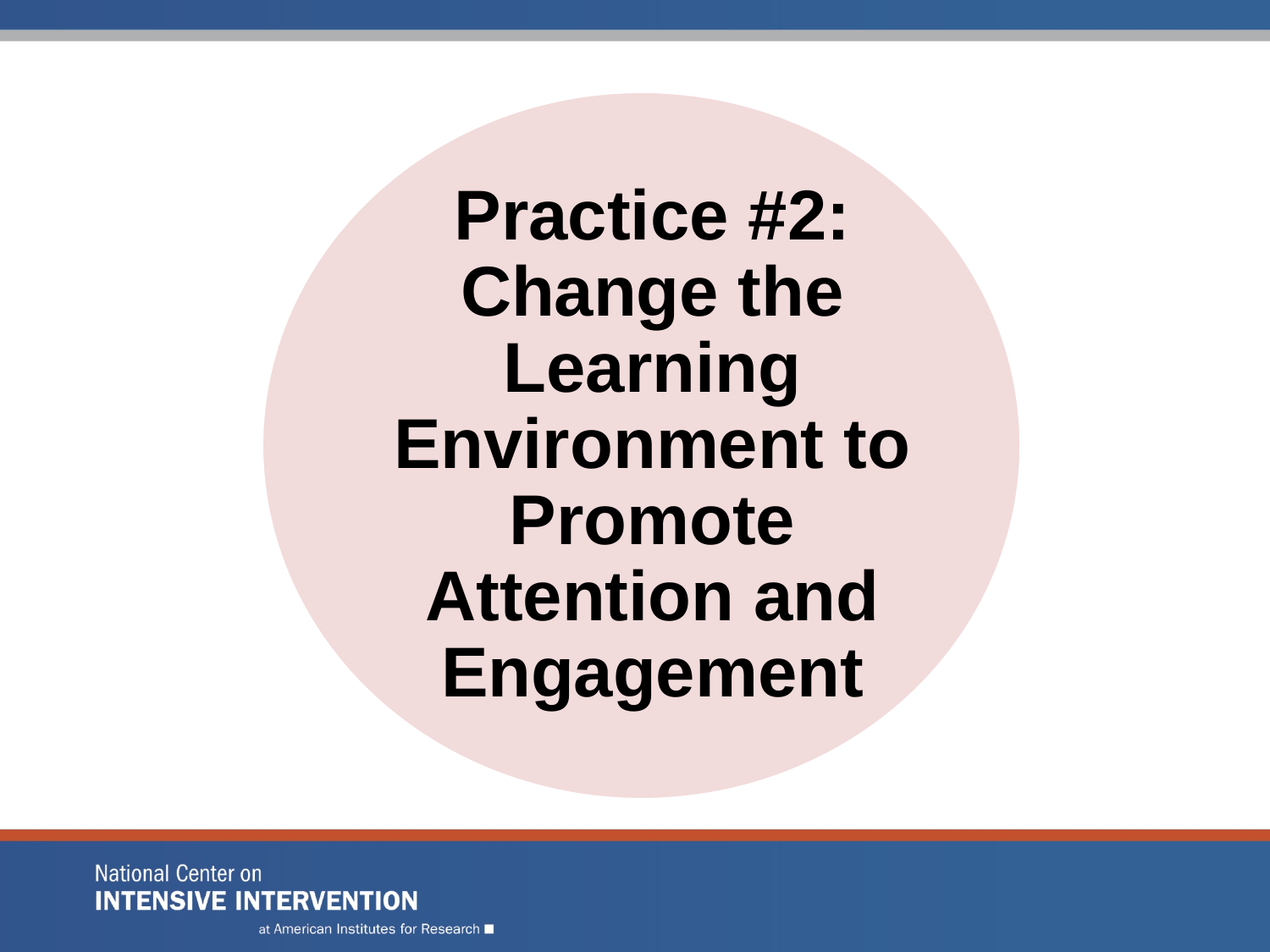

Practice #2: Change the Learning Environment to Promote Attention and Engagement